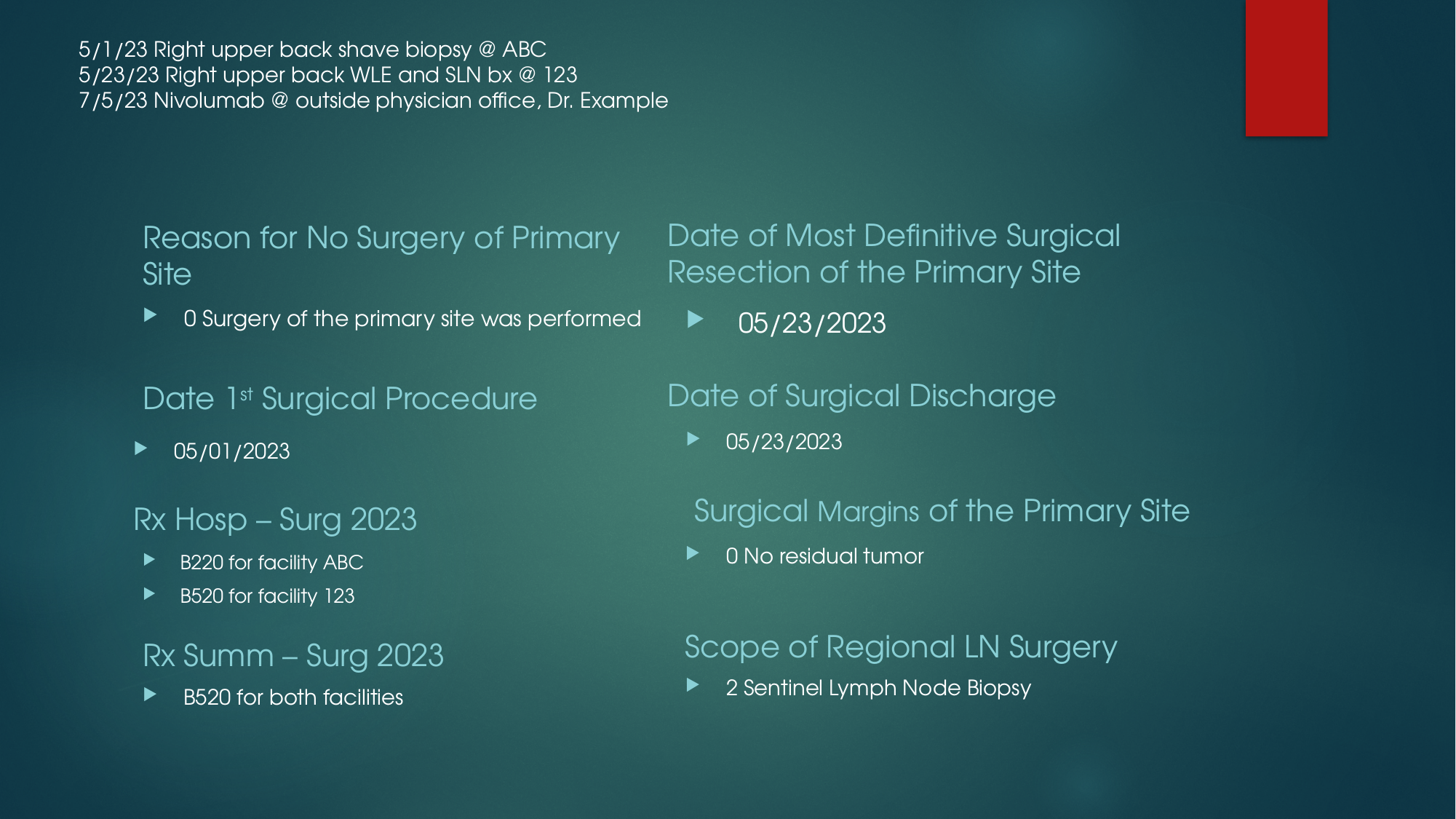

5/1/23 Right upper back shave biopsy @ ABC
5/23/23 Right upper back WLE and SLN bx @ 123
7/5/23 Nivolumab @ outside physician office, Dr. Example
Date of Most Definitive Surgical Resection of the Primary Site
Reason for No Surgery of Primary Site
0 Surgery of the primary site was performed

05/23/2023
Date of Surgical Discharge
Date 1st Surgical Procedure
05/23/2023

05/01/2023

Surgical Margins of the Primary Site
Rx Hosp – Surg 2023
0 No residual tumor

B220 for facility ABC
B520 for facility 123

Scope of Regional LN Surgery
Rx Summ – Surg 2023
2 Sentinel Lymph Node Biopsy

B520 for both facilities